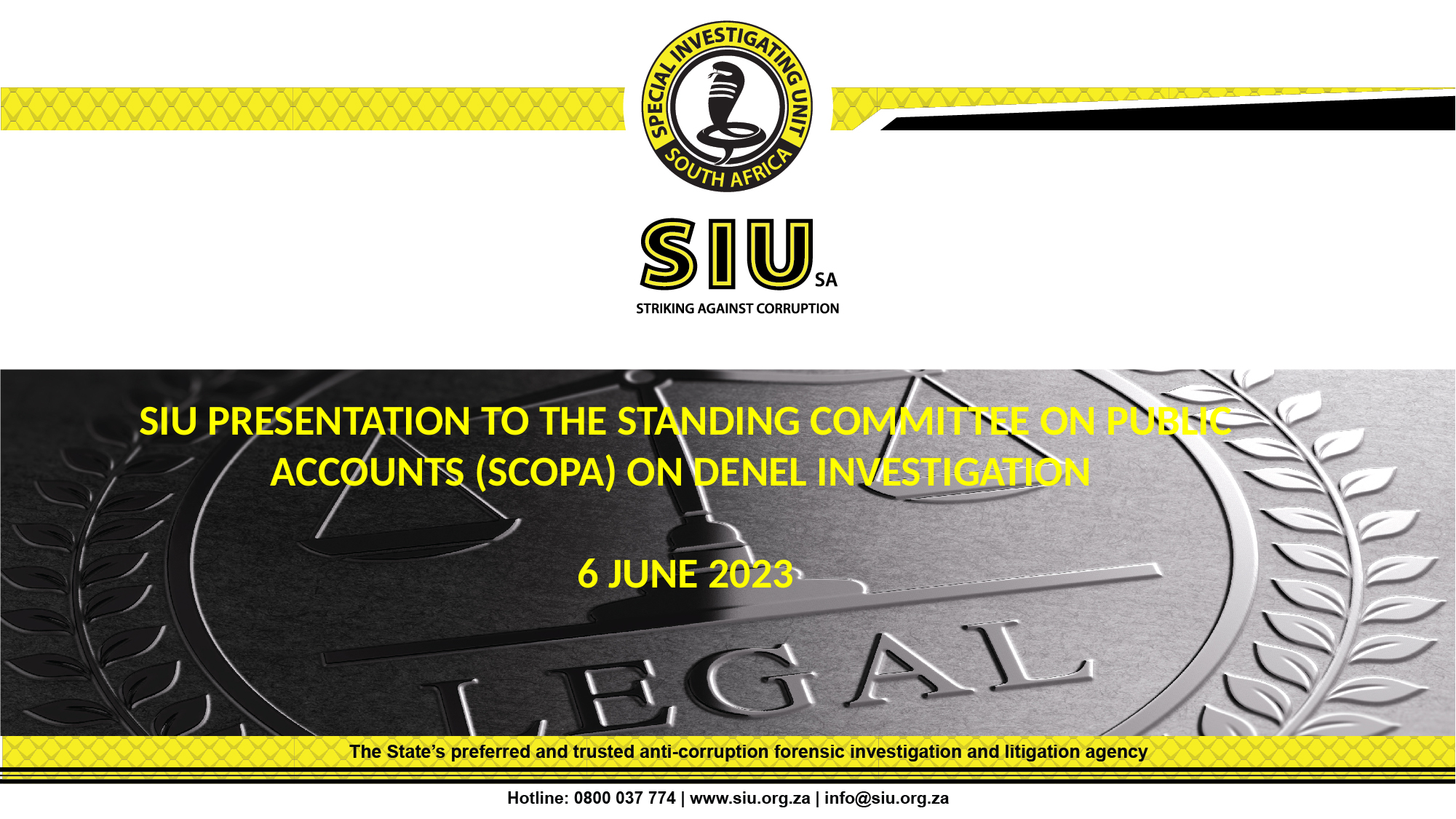

SIU presentation to the standing committee on public accounts (scopa) ON denel INVESTIGATION

6 JUNE 2023

1